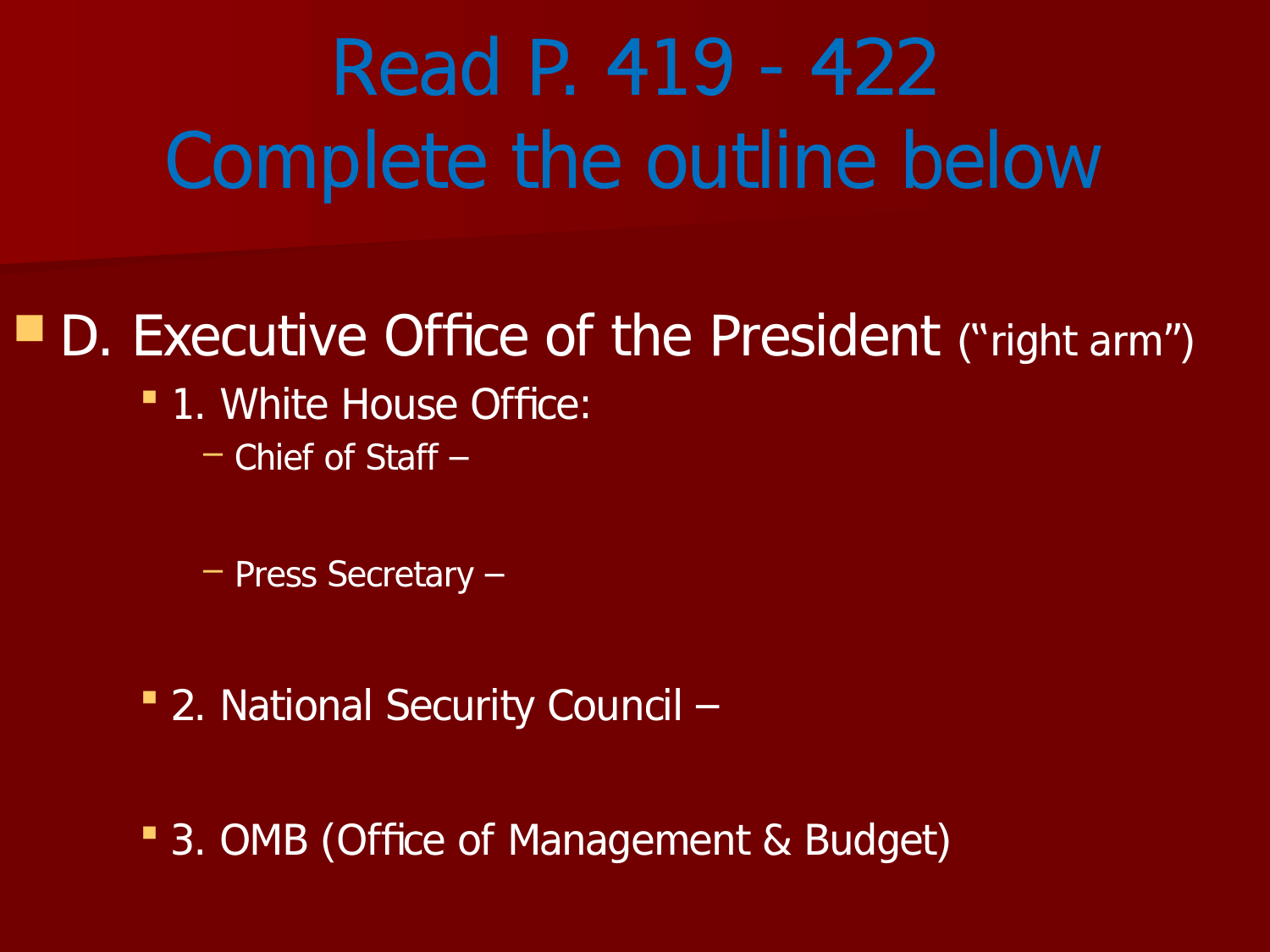

# Read P. 419 - 422 Complete the outline below

D. Executive Office of the President (“right arm”)
1. White House Office:
Chief of Staff –

Press Secretary –

2. National Security Council –

3. OMB (Office of Management & Budget)